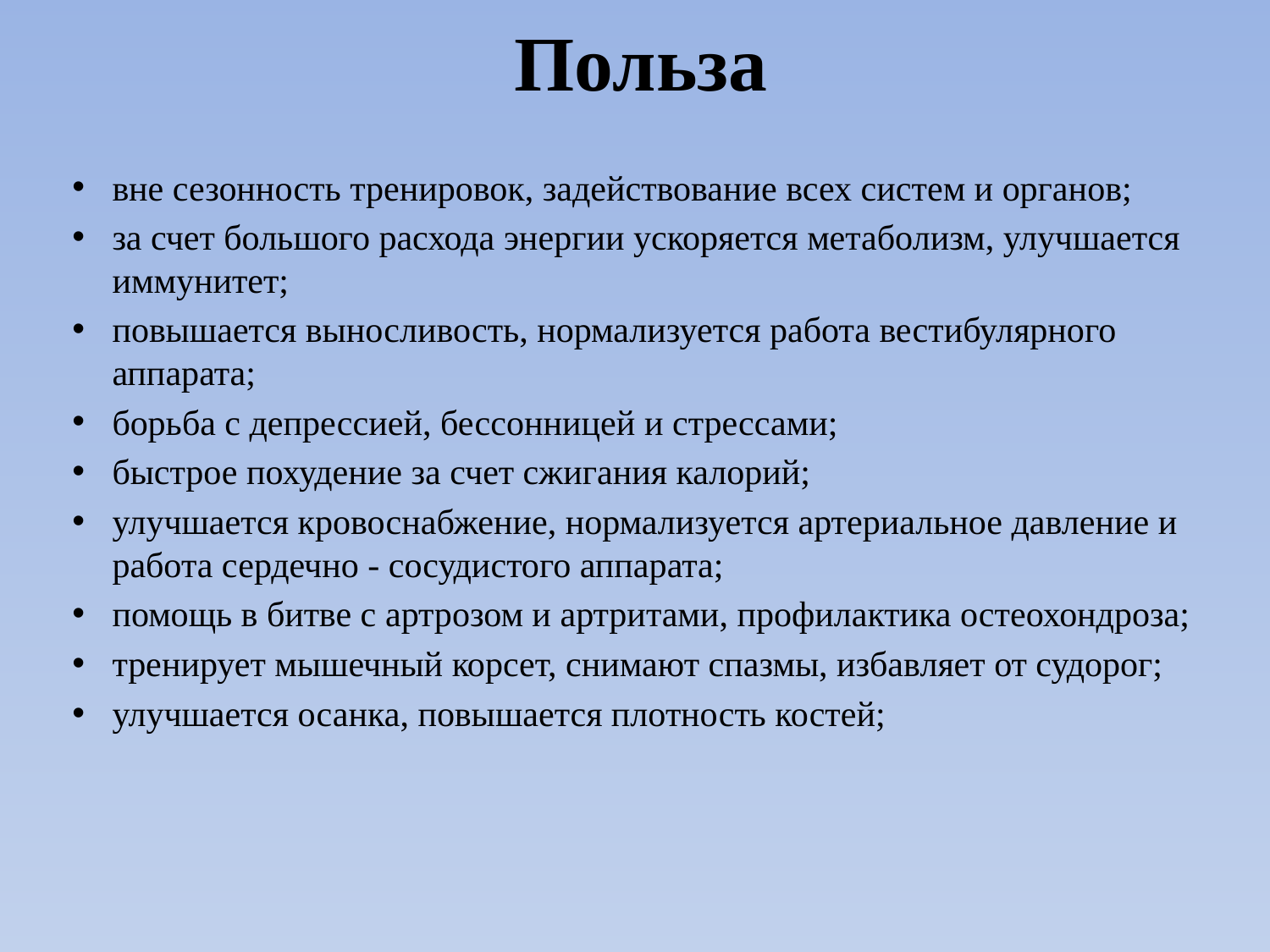

# Польза

вне сезонность тренировок, задействование всех систем и органов;
за счет большого расхода энергии ускоряется метаболизм, улучшается иммунитет;
повышается выносливость, нормализуется работа вестибулярного аппарата;
борьба с депрессией, бессонницей и стрессами;
быстрое похудение за счет сжигания калорий;
улучшается кровоснабжение, нормализуется артериальное давление и работа сердечно - сосудистого аппарата;
помощь в битве с артрозом и артритами, профилактика остеохондроза;
тренирует мышечный корсет, снимают спазмы, избавляет от судорог;
улучшается осанка, повышается плотность костей;